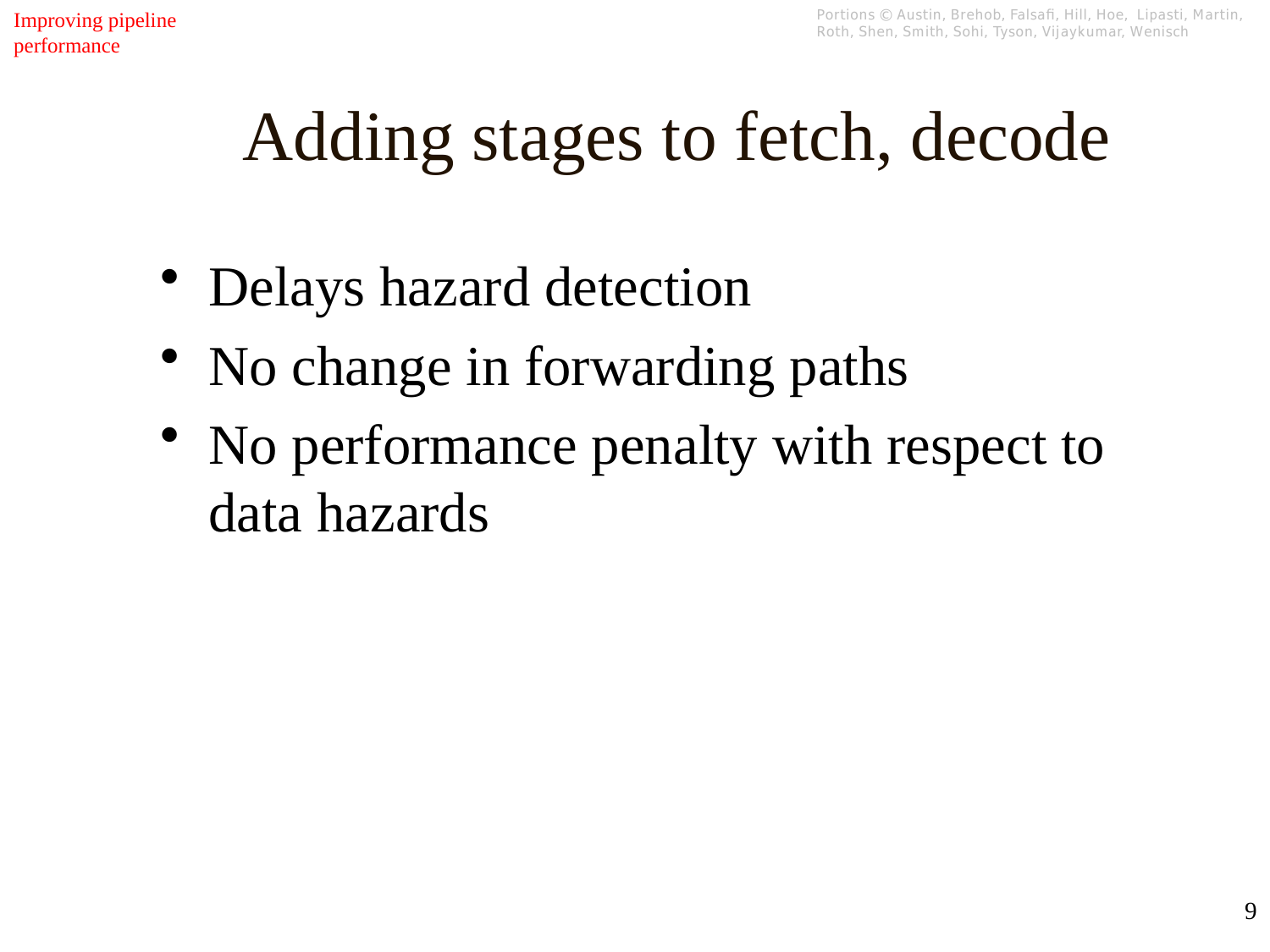

Improving pipeline
performance
# Adding stages to fetch, decode
Delays hazard detection
No change in forwarding paths
No performance penalty with respect to data hazards
9